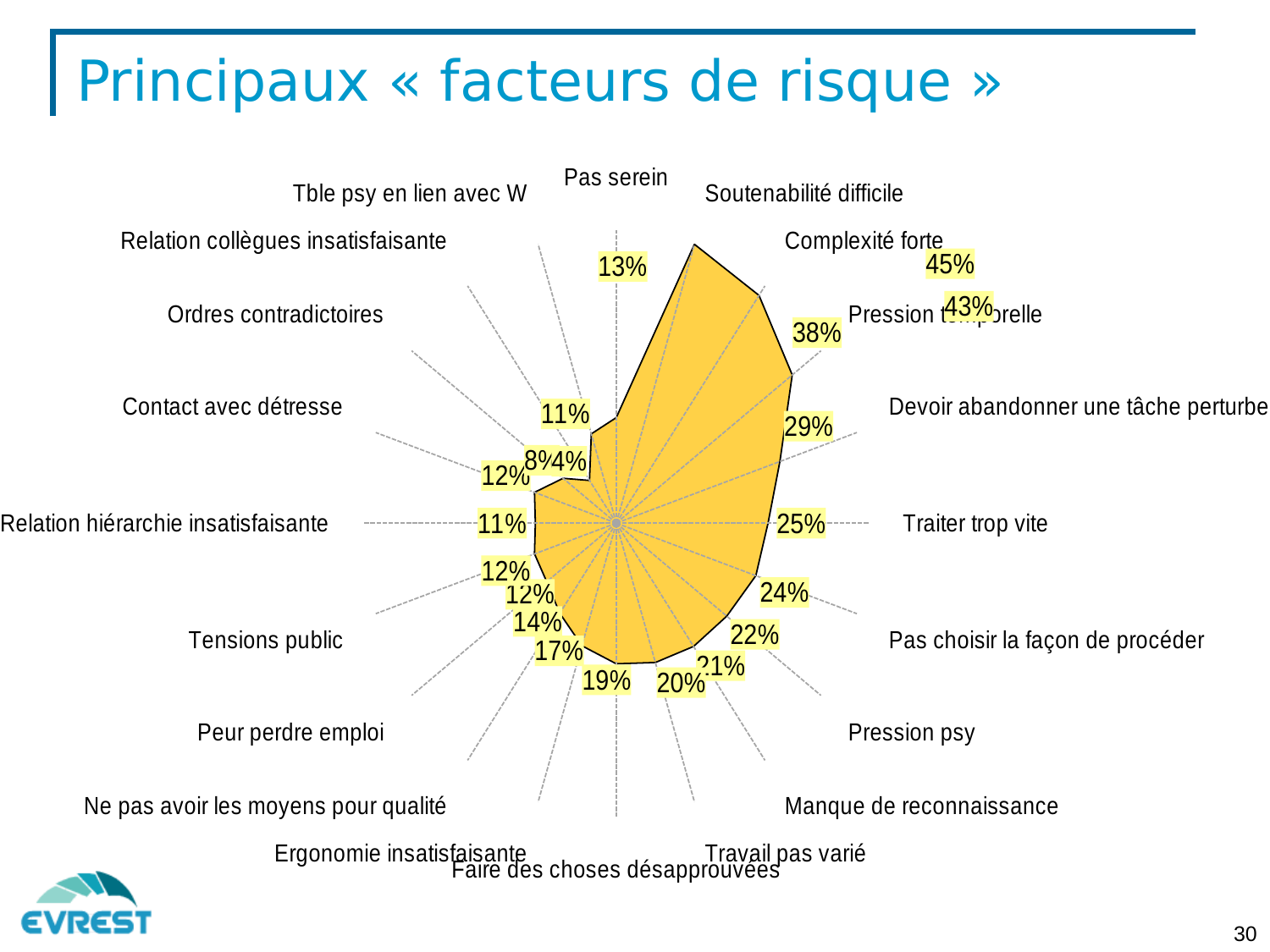

# Principaux « facteurs de risque »

### Chart

| Category | Moyenne PACA |
|---|---|
| Pas serein | 0.13 |
| Soutenabilité difficile | 0.45 |
| Complexité forte | 0.4300000000000002 |
| Pression temporelle | 0.3800000000000002 |
| Devoir abandonner une tâche perturbe | 0.2900000000000002 |
| Traiter trop vite | 0.25 |
| Pas choisir la façon de procéder | 0.2400000000000001 |
| Pression psy | 0.22 |
| Manque de reconnaissance | 0.2100000000000001 |
| Travail pas varié | 0.2 |
| Faire des choses désapprouvées | 0.19 |
| Ergonomie insatisfaisante | 0.17 |
| Ne pas avoir les moyens pour qualité | 0.14 |
| Peur perdre emploi | 0.12000000000000002 |
| Tensions public | 0.12000000000000002 |
| Relation hiérarchie insatisfaisante | 0.11 |
| Contact avec détresse | 0.12000000000000002 |
| Ordres contradictoires | 0.08000000000000004 |
| Relation collègues insatisfaisante | 0.04000000000000002 |
| Tble psy en lien avec W | 0.11 |
30